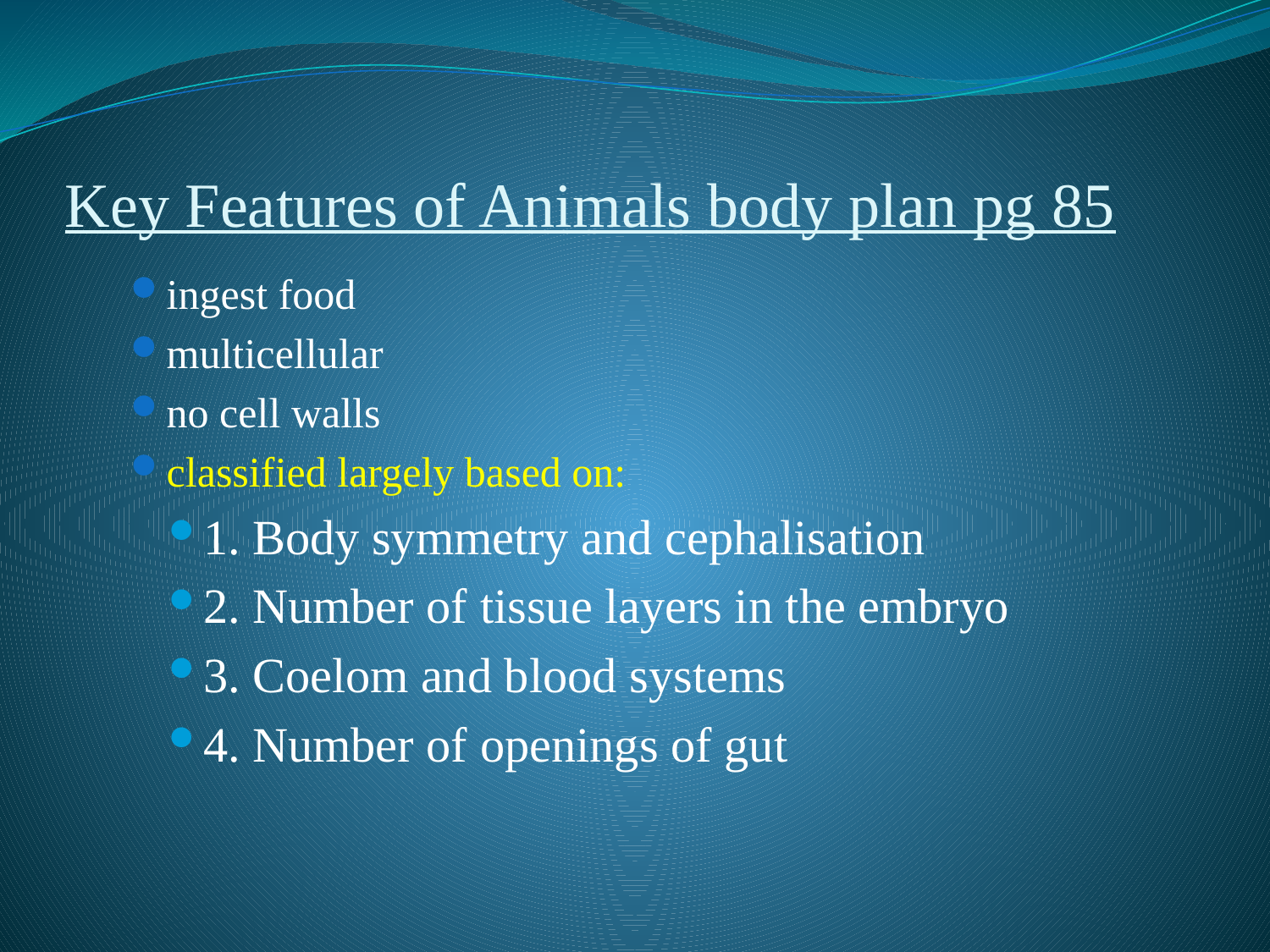

# Key Features of Animals body plan pg 85

ingest food
multicellular
no cell walls
classified largely based on:
1. Body symmetry and cephalisation
2. Number of tissue layers in the embryo
3. Coelom and blood systems
4. Number of openings of gut